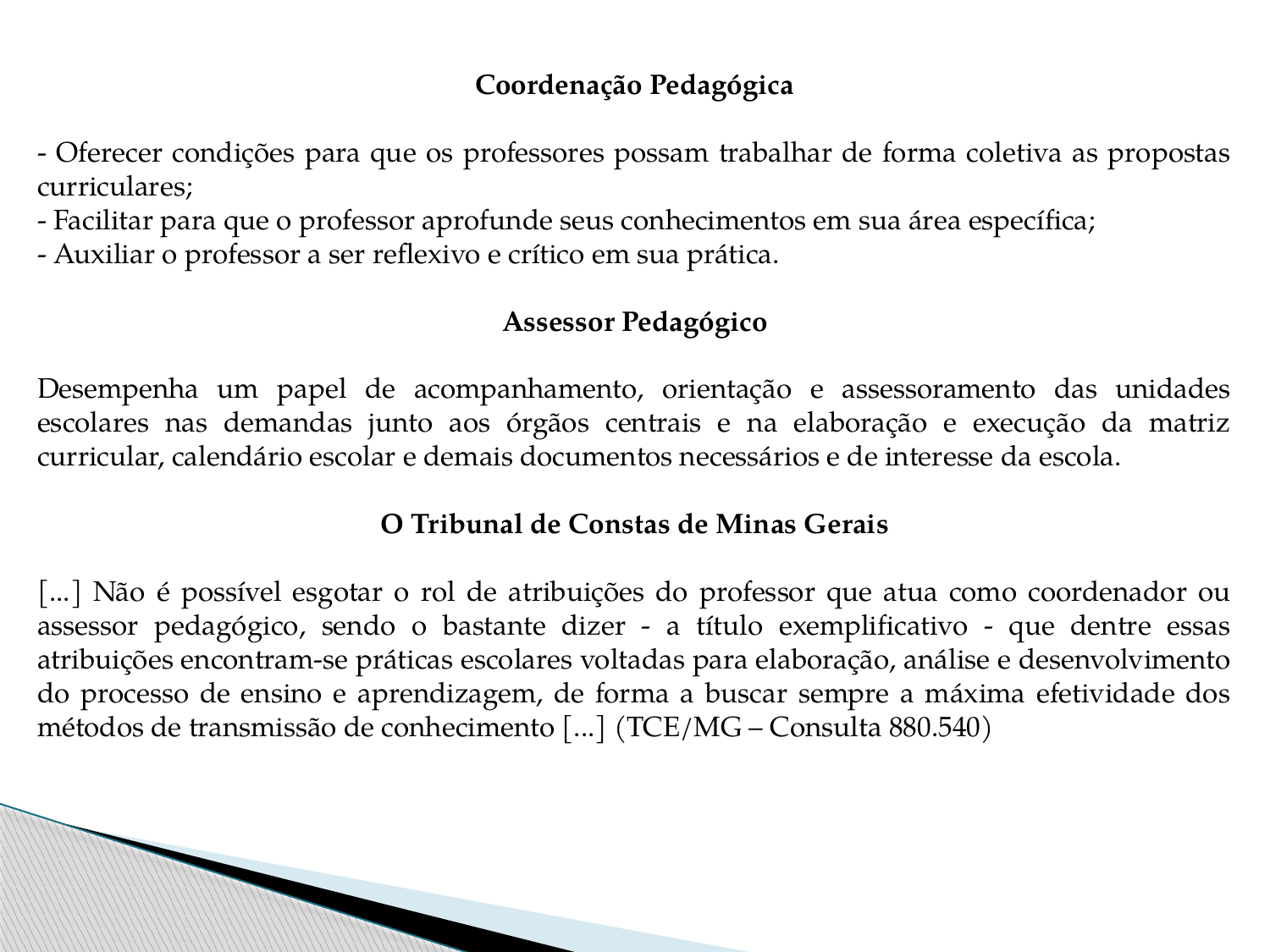

Coordenação Pedagógica

- Oferecer condições para que os professores possam trabalhar de forma coletiva as propostas curriculares;
- Facilitar para que o professor aprofunde seus conhecimentos em sua área específica;
- Auxiliar o professor a ser reflexivo e crítico em sua prática.

Assessor Pedagógico

Desempenha um papel de acompanhamento, orientação e assessoramento das unidades escolares nas demandas junto aos órgãos centrais e na elaboração e execução da matriz curricular, calendário escolar e demais documentos necessários e de interesse da escola.

O Tribunal de Constas de Minas Gerais

[...] Não é possível esgotar o rol de atribuições do professor que atua como coordenador ou assessor pedagógico, sendo o bastante dizer - a título exemplificativo - que dentre essas atribuições encontram-se práticas escolares voltadas para elaboração, análise e desenvolvimento do processo de ensino e aprendizagem, de forma a buscar sempre a máxima efetividade dos métodos de transmissão de conhecimento [...] (TCE/MG – Consulta 880.540)